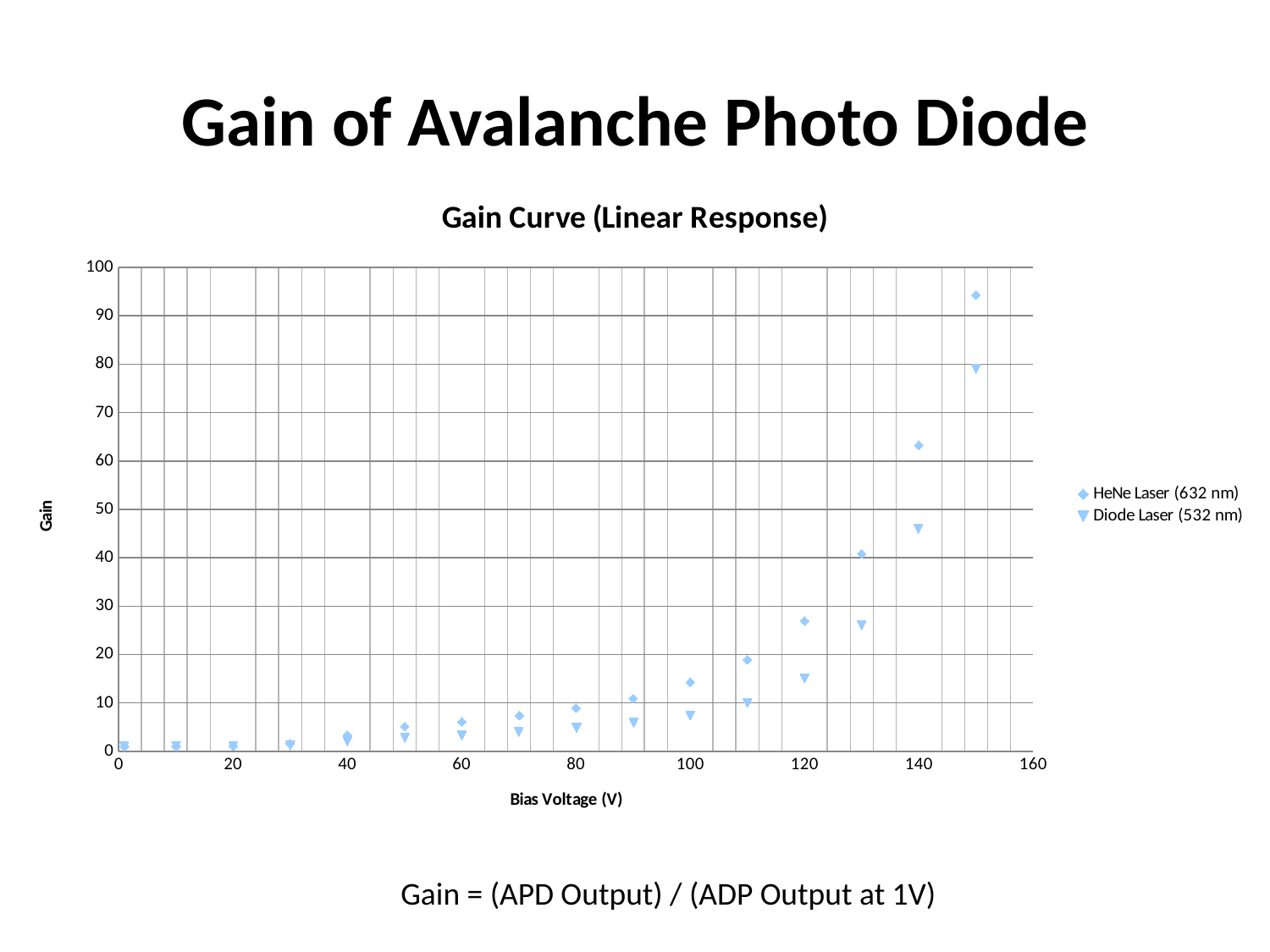

# Gain of Avalanche Photo Diode

### Chart: Gain Curve (Linear Response)

| Category |  |  |
|---|---|---|
Gain = (APD Output) / (ADP Output at 1V)